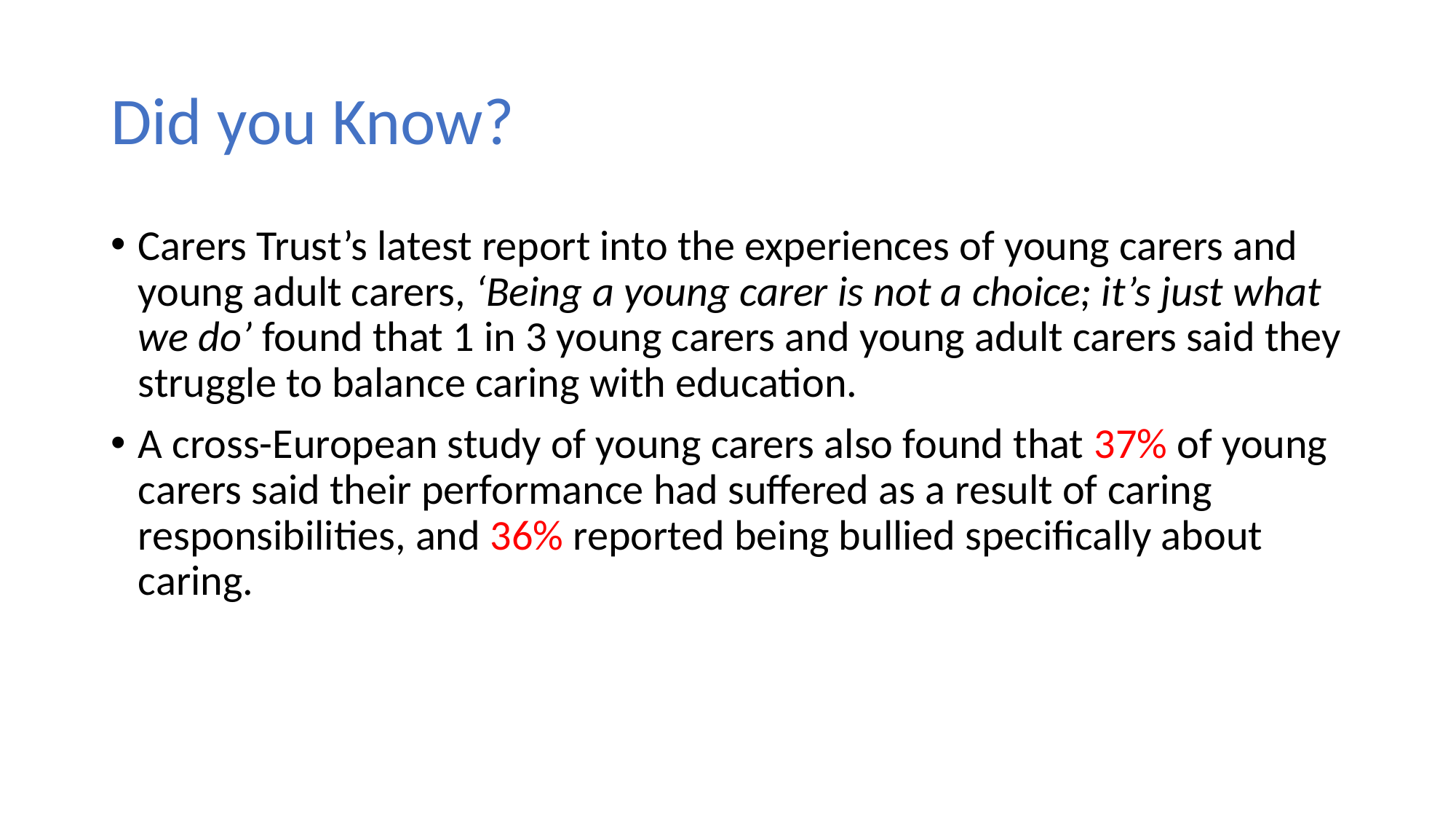

# Did you Know?
Carers Trust’s latest report into the experiences of young carers and young adult carers, ‘Being a young carer is not a choice; it’s just what we do’ found that 1 in 3 young carers and young adult carers said they struggle to balance caring with education.
A cross-European study of young carers also found that 37% of young carers said their performance had suffered as a result of caring responsibilities, and 36% reported being bullied specifically about caring.